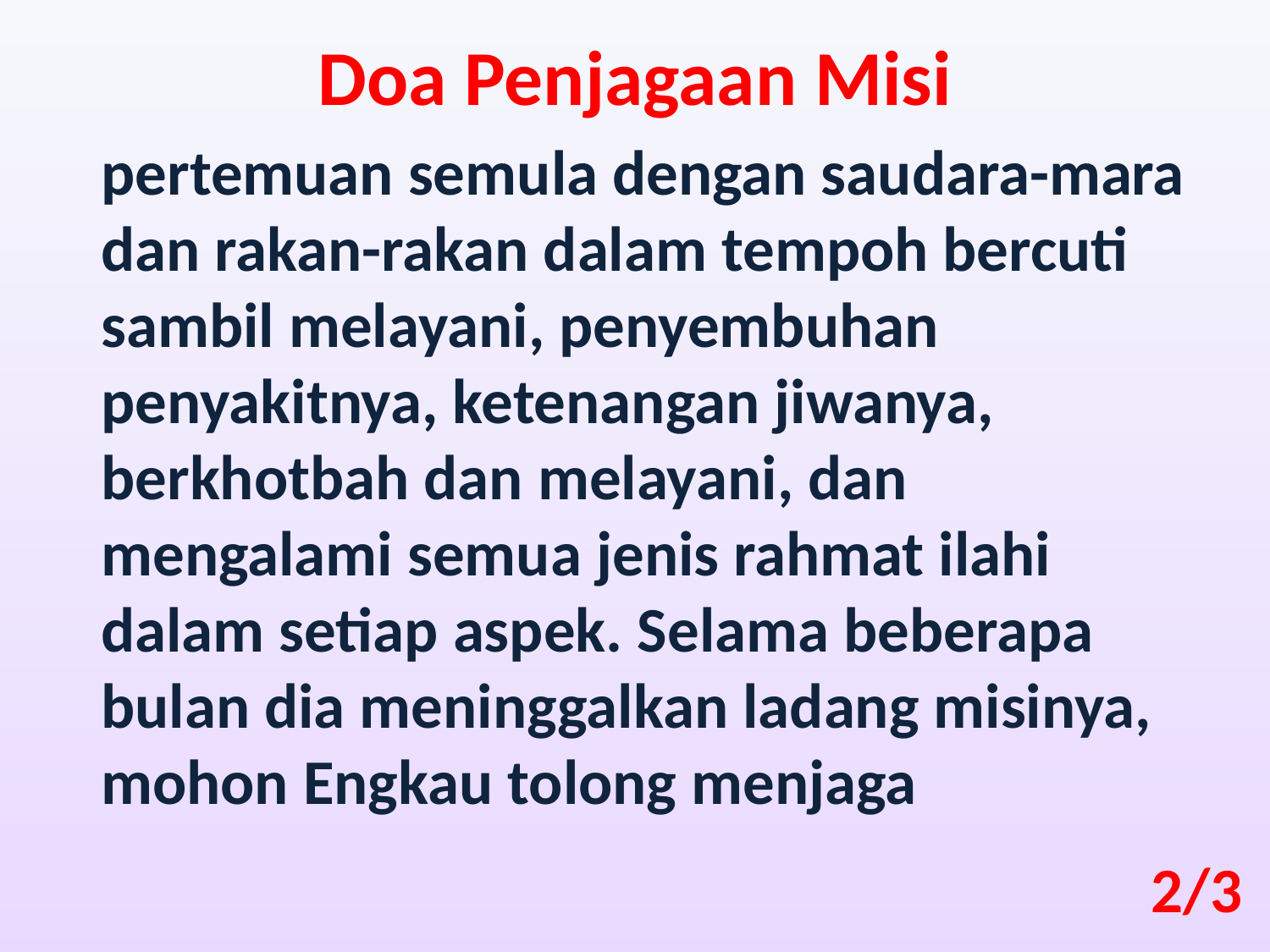

Doa Penjagaan Misi
pertemuan semula dengan saudara-mara dan rakan-rakan dalam tempoh bercuti sambil melayani, penyembuhan penyakitnya, ketenangan jiwanya, berkhotbah dan melayani, dan mengalami semua jenis rahmat ilahi dalam setiap aspek. Selama beberapa bulan dia meninggalkan ladang misinya, mohon Engkau tolong menjaga
2/3